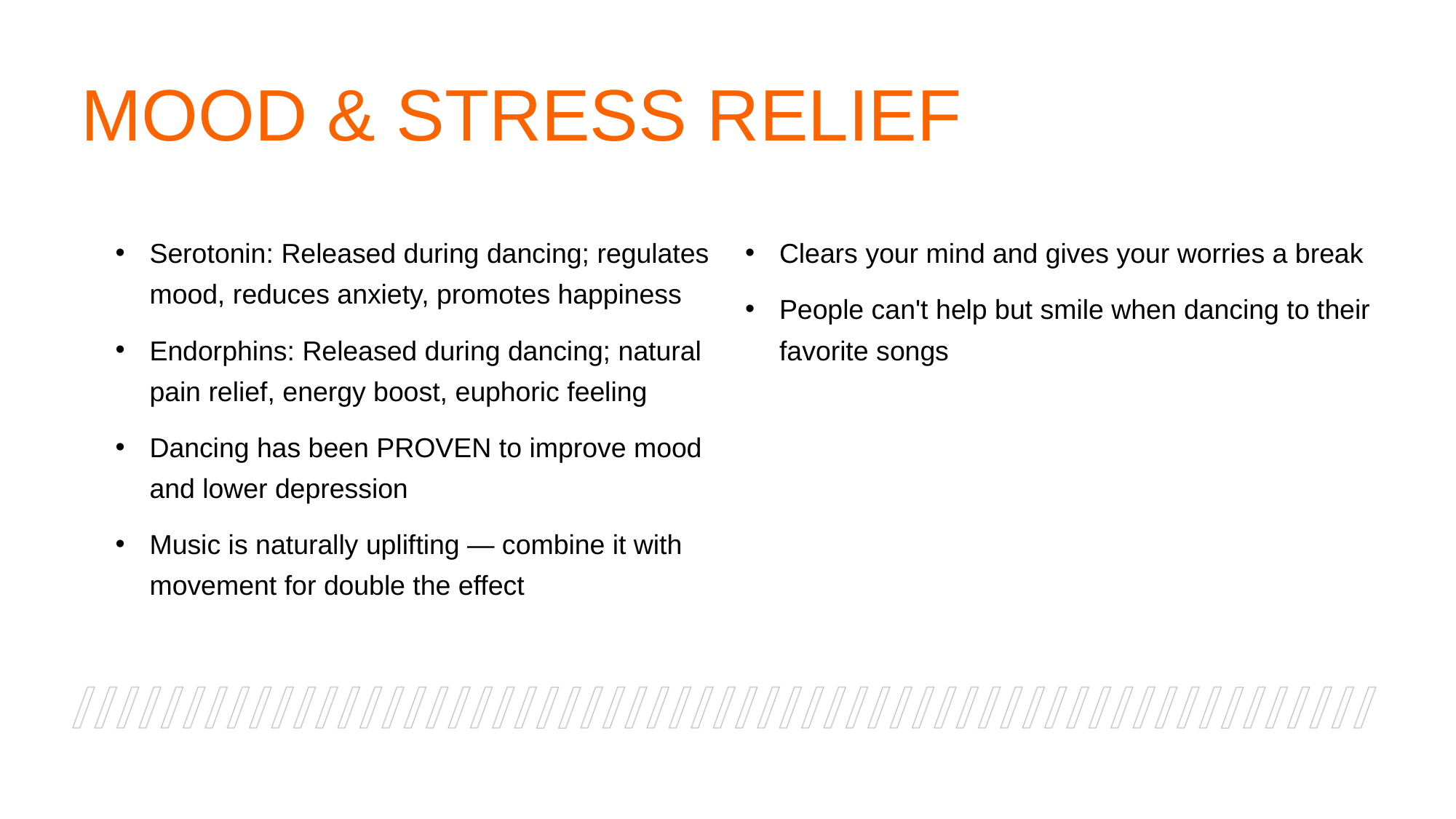

# Mood & Stress Relief

Serotonin: Released during dancing; regulates mood, reduces anxiety, promotes happiness
Endorphins: Released during dancing; natural pain relief, energy boost, euphoric feeling
Dancing has been PROVEN to improve mood and lower depression
Music is naturally uplifting — combine it with movement for double the effect
Clears your mind and gives your worries a break
People can't help but smile when dancing to their favorite songs